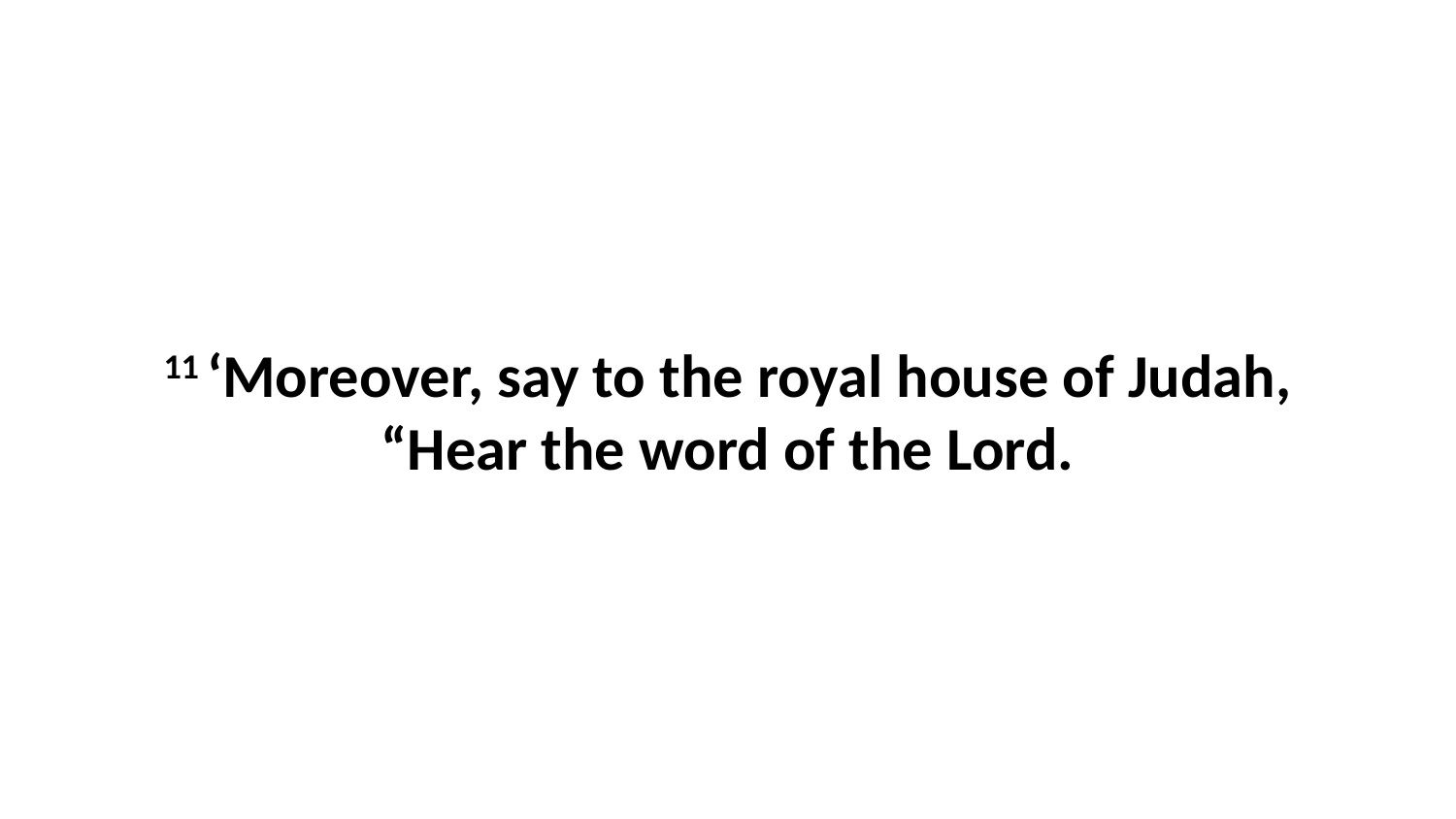

11 ‘Moreover, say to the royal house of Judah, “Hear the word of the Lord.